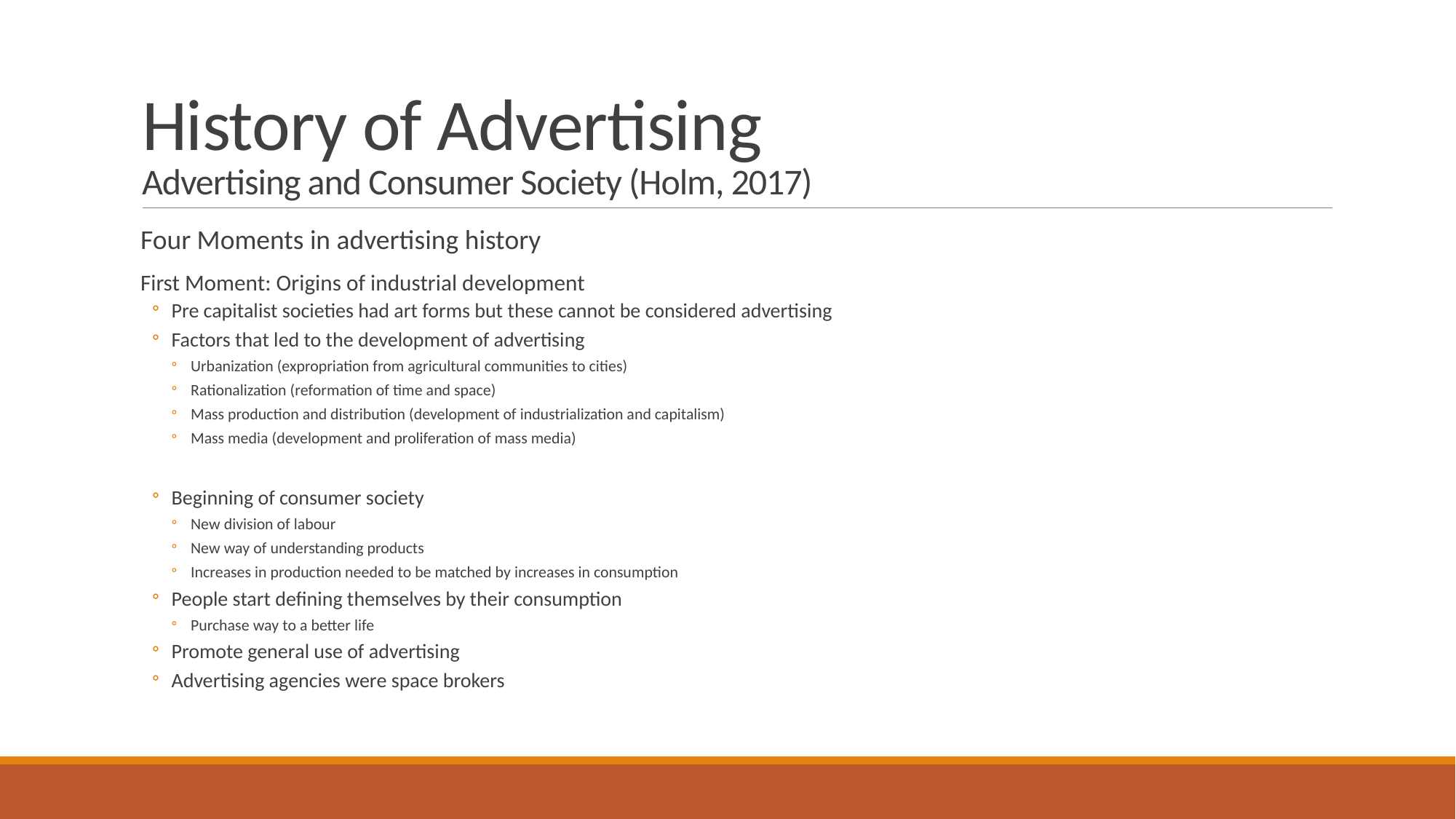

# History of Advertising Advertising and Consumer Society (Holm, 2017)
Four Moments in advertising history
First Moment: Origins of industrial development
Pre capitalist societies had art forms but these cannot be considered advertising
Factors that led to the development of advertising
Urbanization (expropriation from agricultural communities to cities)
Rationalization (reformation of time and space)
Mass production and distribution (development of industrialization and capitalism)
Mass media (development and proliferation of mass media)

Beginning of consumer society
New division of labour
New way of understanding products
Increases in production needed to be matched by increases in consumption
People start defining themselves by their consumption
Purchase way to a better life
Promote general use of advertising
Advertising agencies were space brokers